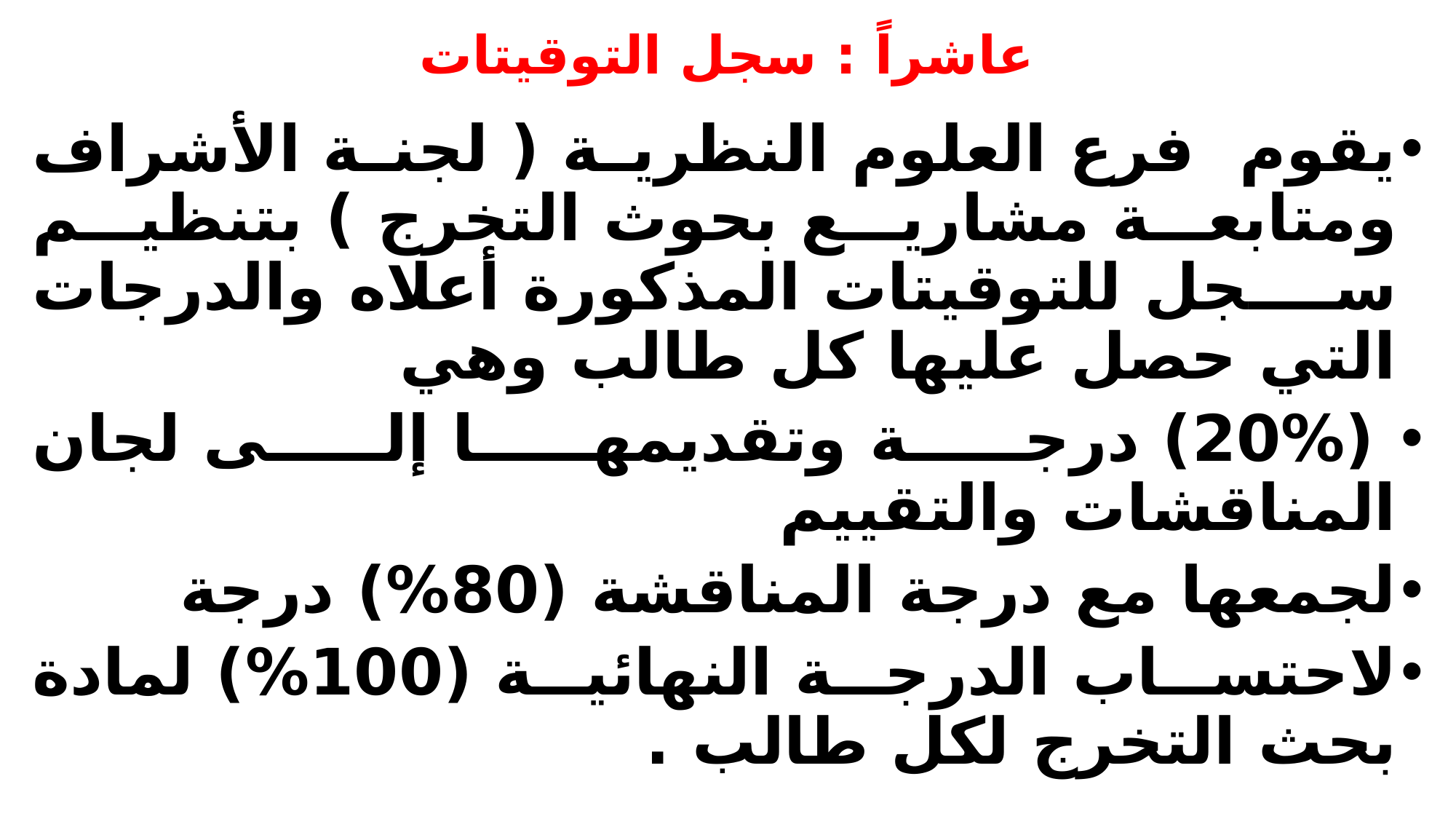

# عاشراً : سجل التوقيتات
يقوم  فرع العلوم النظرية ( لجنة الأشراف ومتابعة مشاريع بحوث التخرج ) بتنظيم سجل للتوقيتات المذكورة أعلاه والدرجات التي حصل عليها كل طالب وهي
 (20%) درجة وتقديمها إلى لجان المناقشات والتقييم
لجمعها مع درجة المناقشة (80%) درجة
لاحتساب الدرجة النهائية (100%) لمادة بحث التخرج لكل طالب .